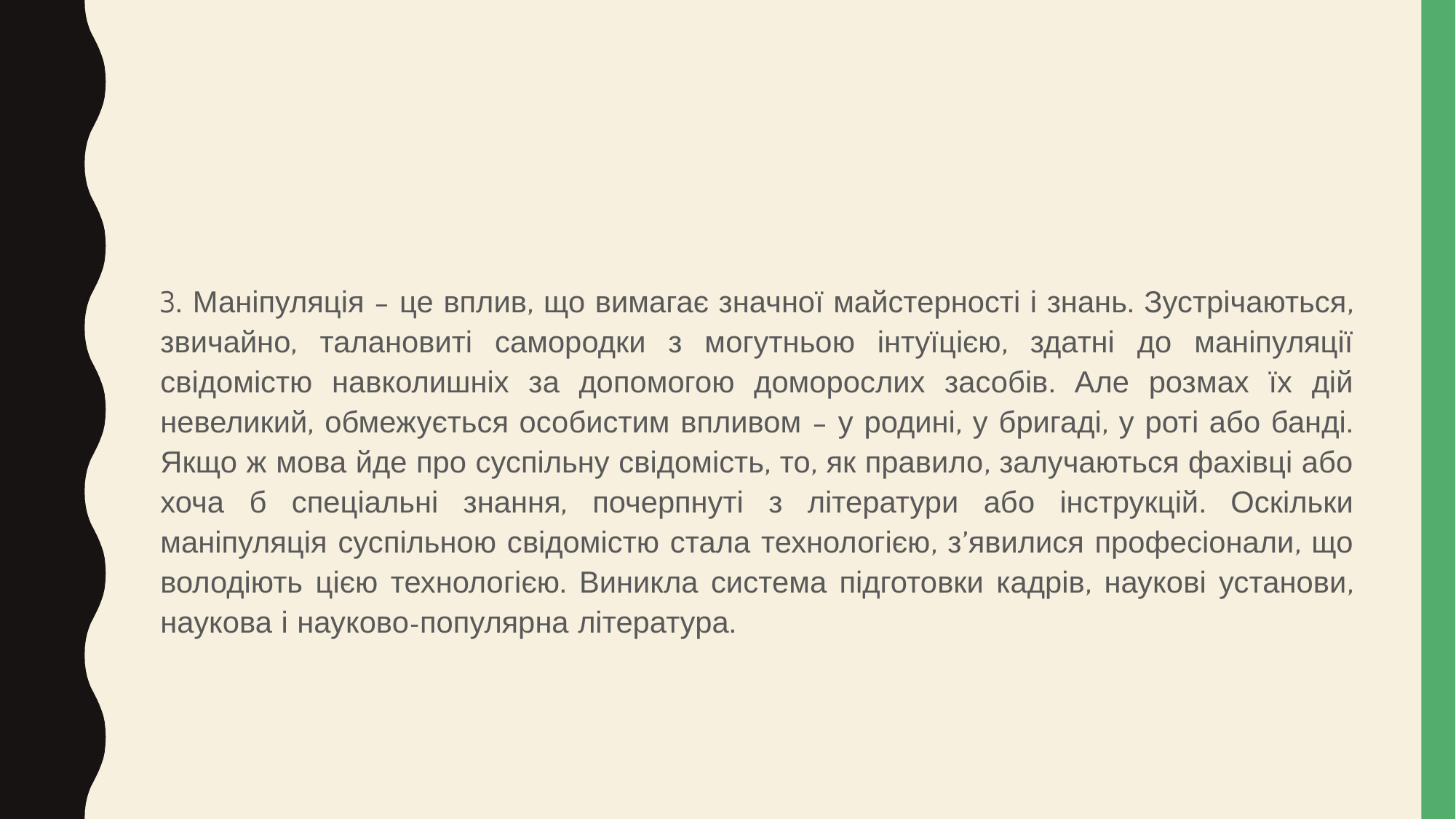

#
3. Маніпуляція – це вплив, що вимагає значної майстерності і знань. Зустрічаються, звичайно, талановиті самородки з могутньою інтуїцією, здатні до маніпуляції свідомістю навколишніх за допомогою доморослих засобів. Але розмах їх дій невеликий, обмежується особистим впливом – у родині, у бригаді, у роті або банді. Якщо ж мова йде про суспільну свідомість, то, як правило, залучаються фахівці або хоча б спеціальні знання, почерпнуті з літератури або інструкцій. Оскільки маніпуляція суспільною свідомістю стала технологією, з’явилися професіонали, що володіють цією технологією. Виникла система підготовки кадрів, наукові установи, наукова і науково-популярна література.